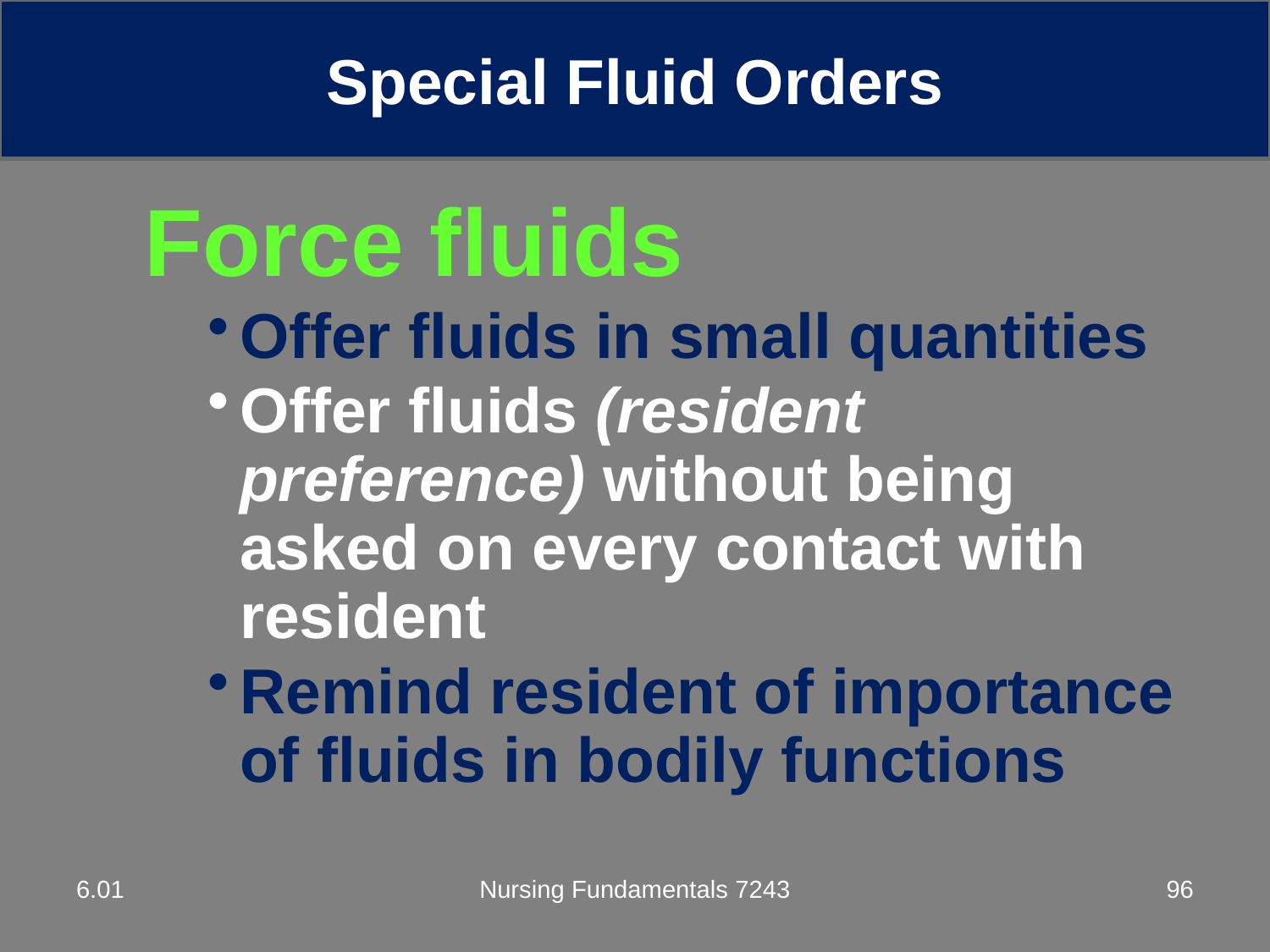

Special Fluid Orders
Force fluids
Offer fluids in small quantities
Offer fluids (resident preference) without being asked on every contact with resident
Remind resident of importance of fluids in bodily functions
6.01
Nursing Fundamentals 7243
96